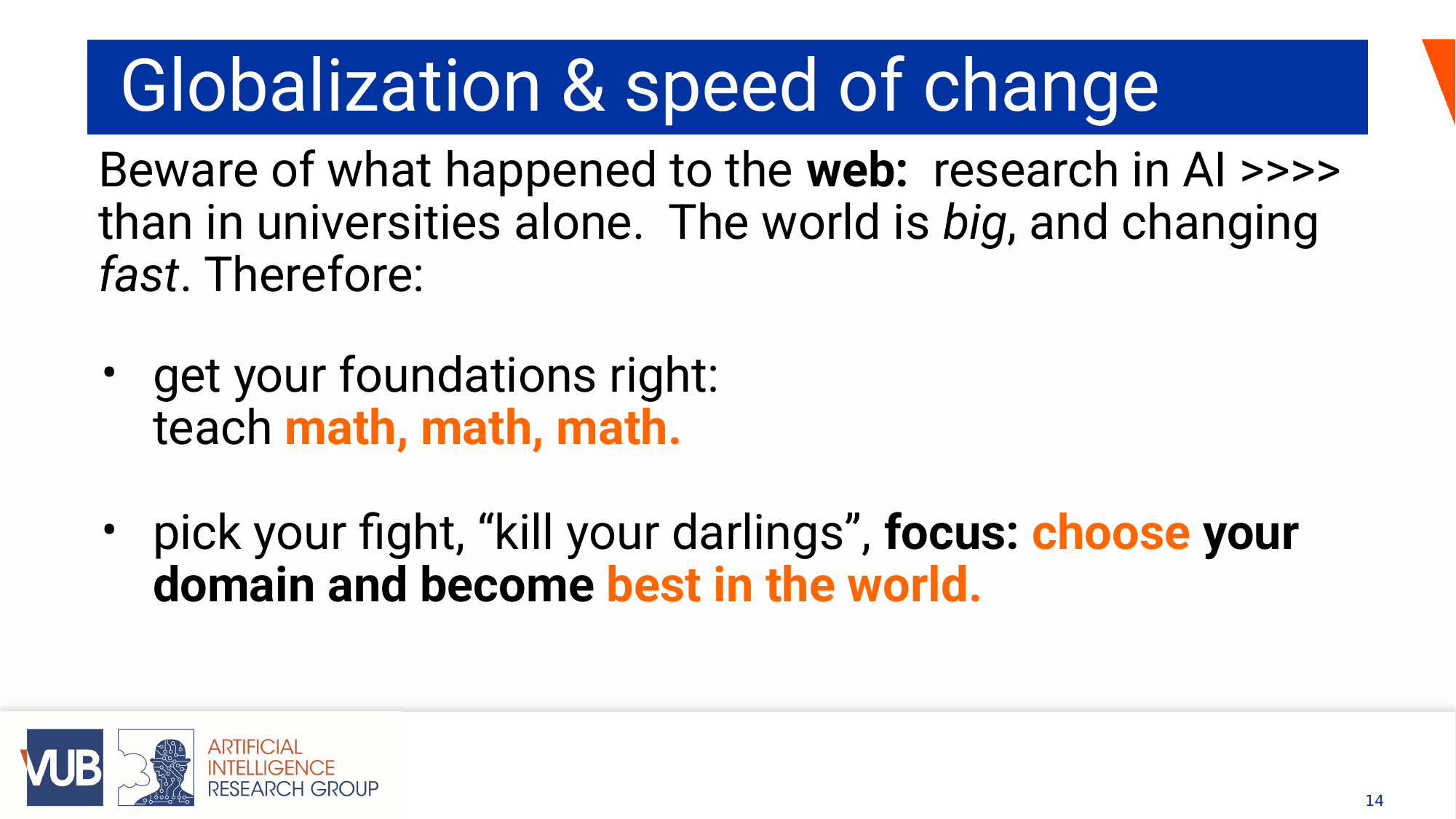

# Globalization & speed of change
Beware of what happened to the web:  research in AI >>>> than in universities alone.  The world is big, and changing fast. Therefore:
get your foundations right:
teach math, math, math.
pick your fight, “kill your darlings”, focus: choose your domain and become best in the world.
14